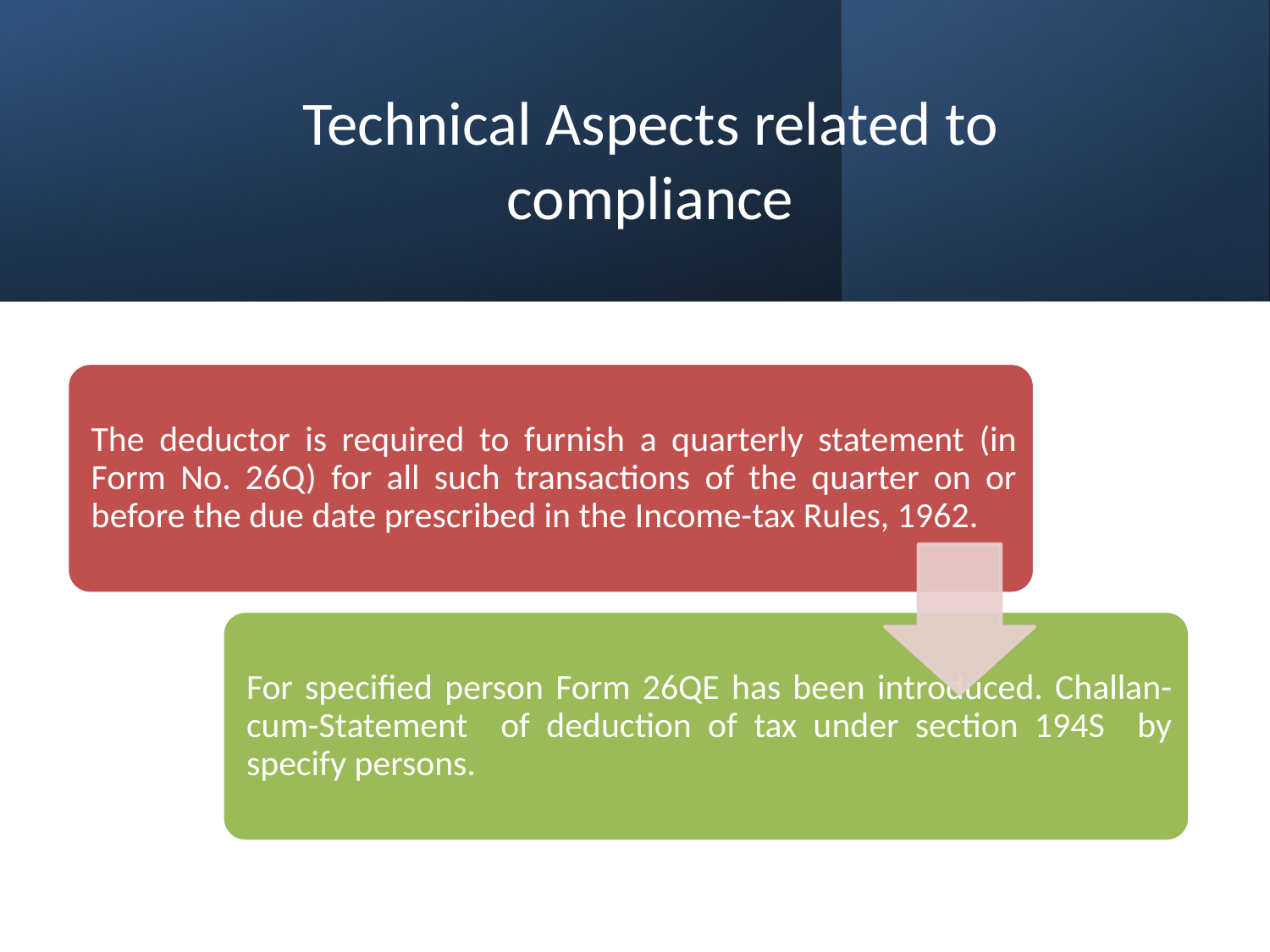

# Technical Aspects related to compliance
The deductor is required to furnish a quarterly statement (in Form No. 26Q) for all such transactions of the quarter on or before the due date prescribed in the Income-tax Rules, 1962.
For specified person Form 26QE has been introduced. Challan-cum-Statement  of deduction of tax under section 194S  by specify persons.